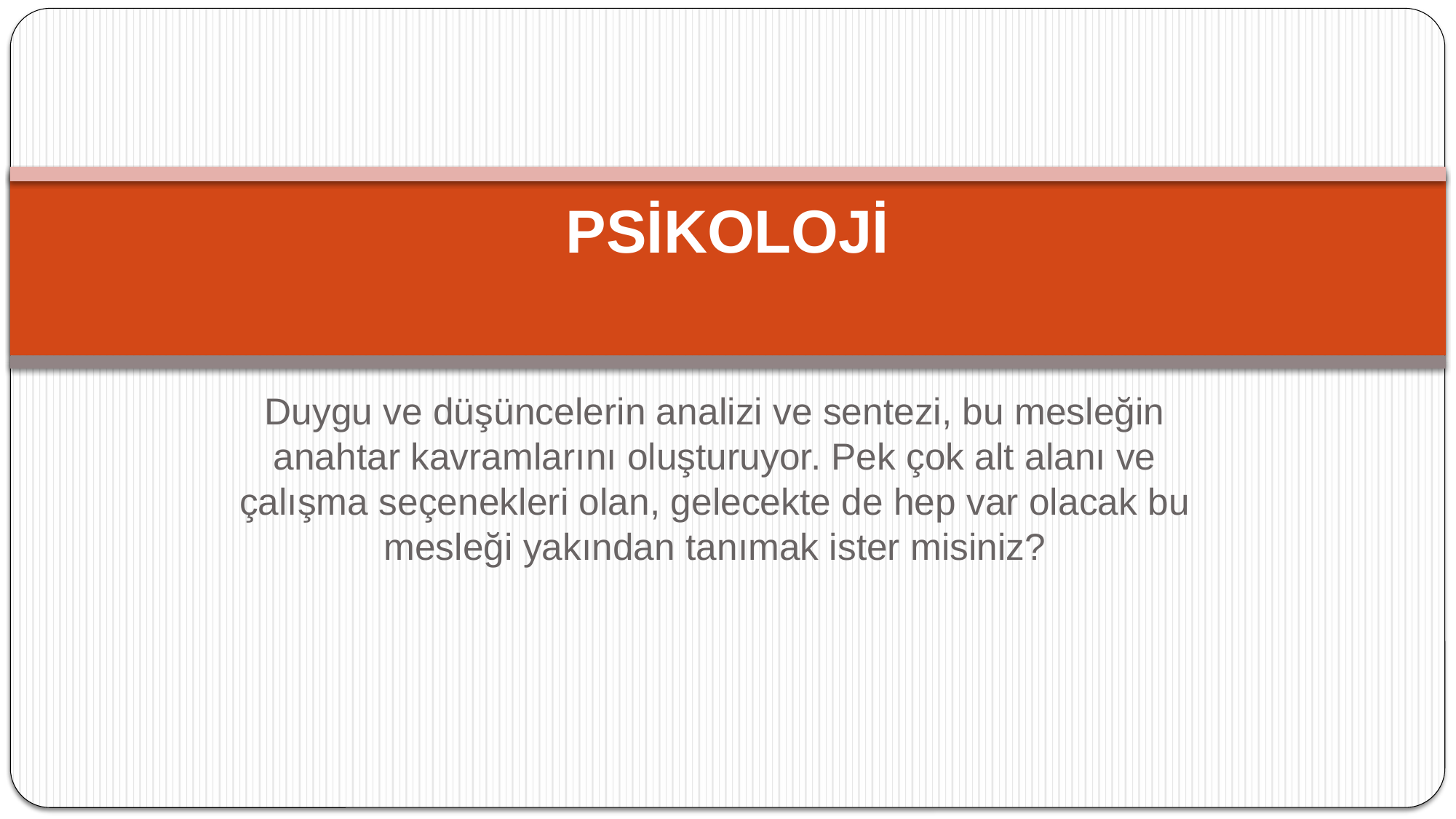

# PSİKOLOJİ
Duygu ve düşüncelerin analizi ve sentezi, bu mesleğin anahtar kavramlarını oluşturuyor. Pek çok alt alanı ve çalışma seçenekleri olan, gelecekte de hep var olacak bu mesleği yakından tanımak ister misiniz?